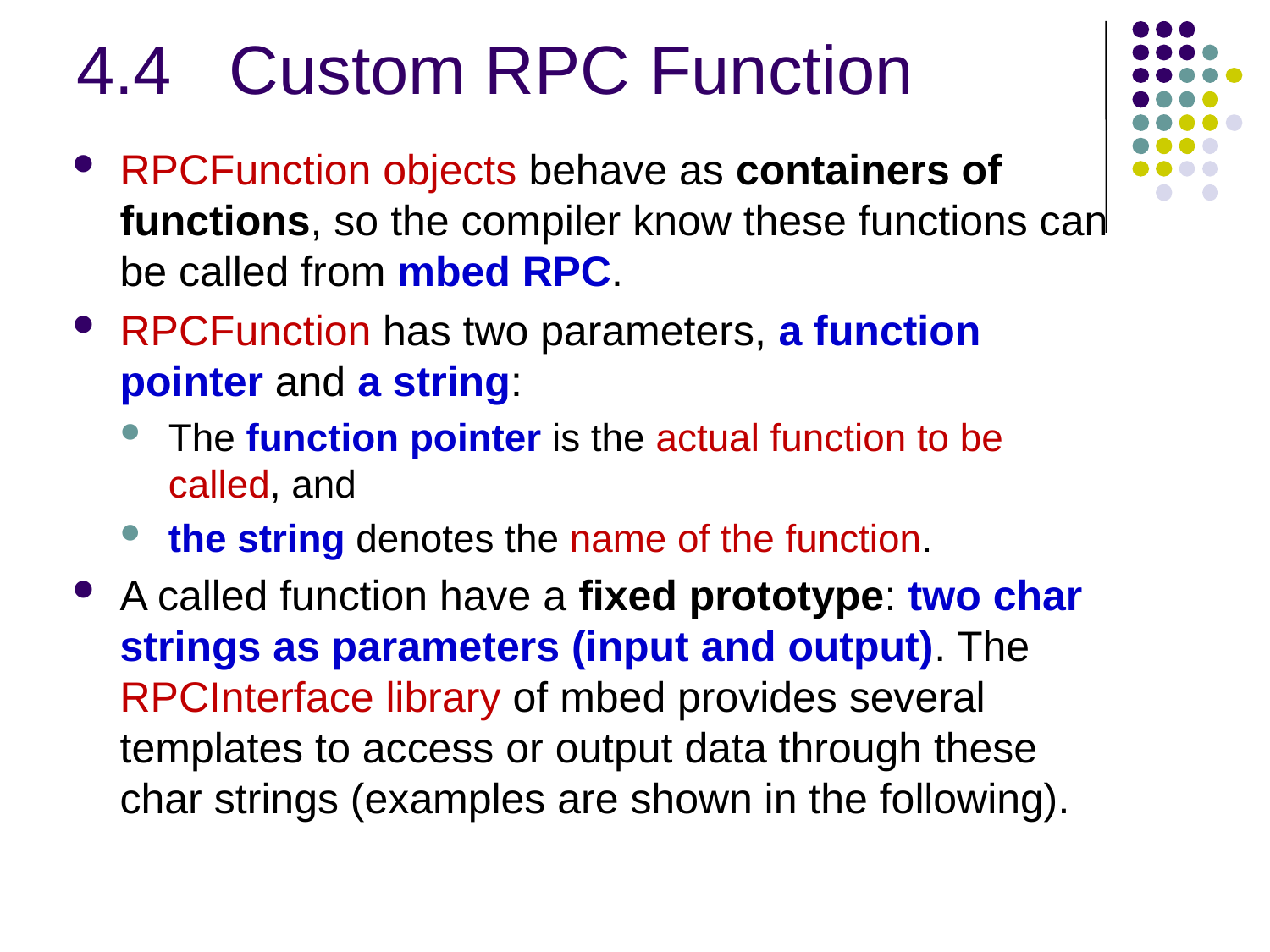

# 4.4   Custom RPC Function
RPCFunction objects behave as containers of functions, so the compiler know these functions can be called from mbed RPC.
RPCFunction has two parameters, a function pointer and a string:
The function pointer is the actual function to be called, and
the string denotes the name of the function.
A called function have a fixed prototype: two char strings as parameters (input and output). The RPCInterface library of mbed provides several templates to access or output data through these char strings (examples are shown in the following).